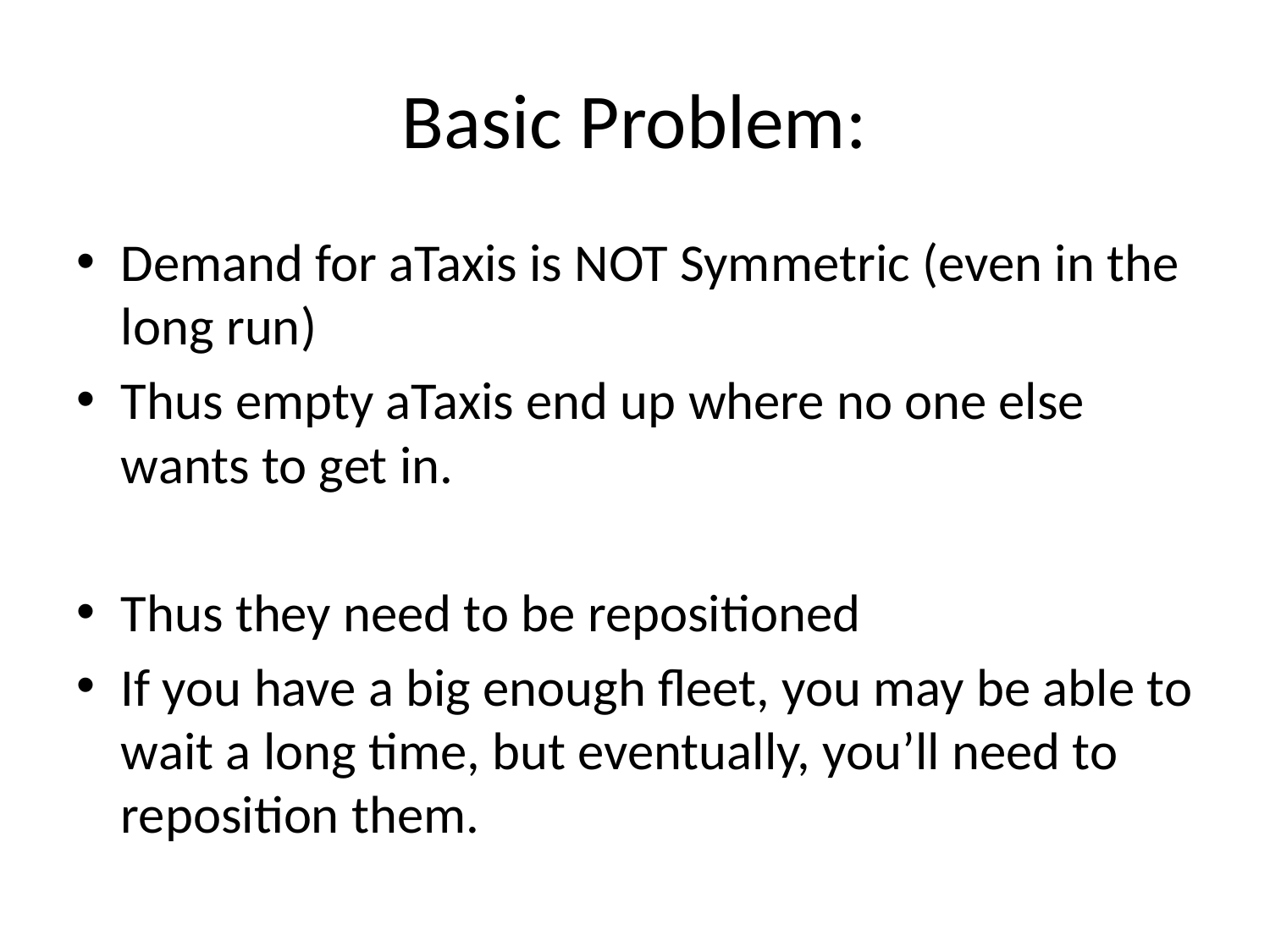

# Basic Problem:
Demand for aTaxis is NOT Symmetric (even in the long run)
Thus empty aTaxis end up where no one else wants to get in.

Thus they need to be repositioned
If you have a big enough fleet, you may be able to wait a long time, but eventually, you’ll need to reposition them.